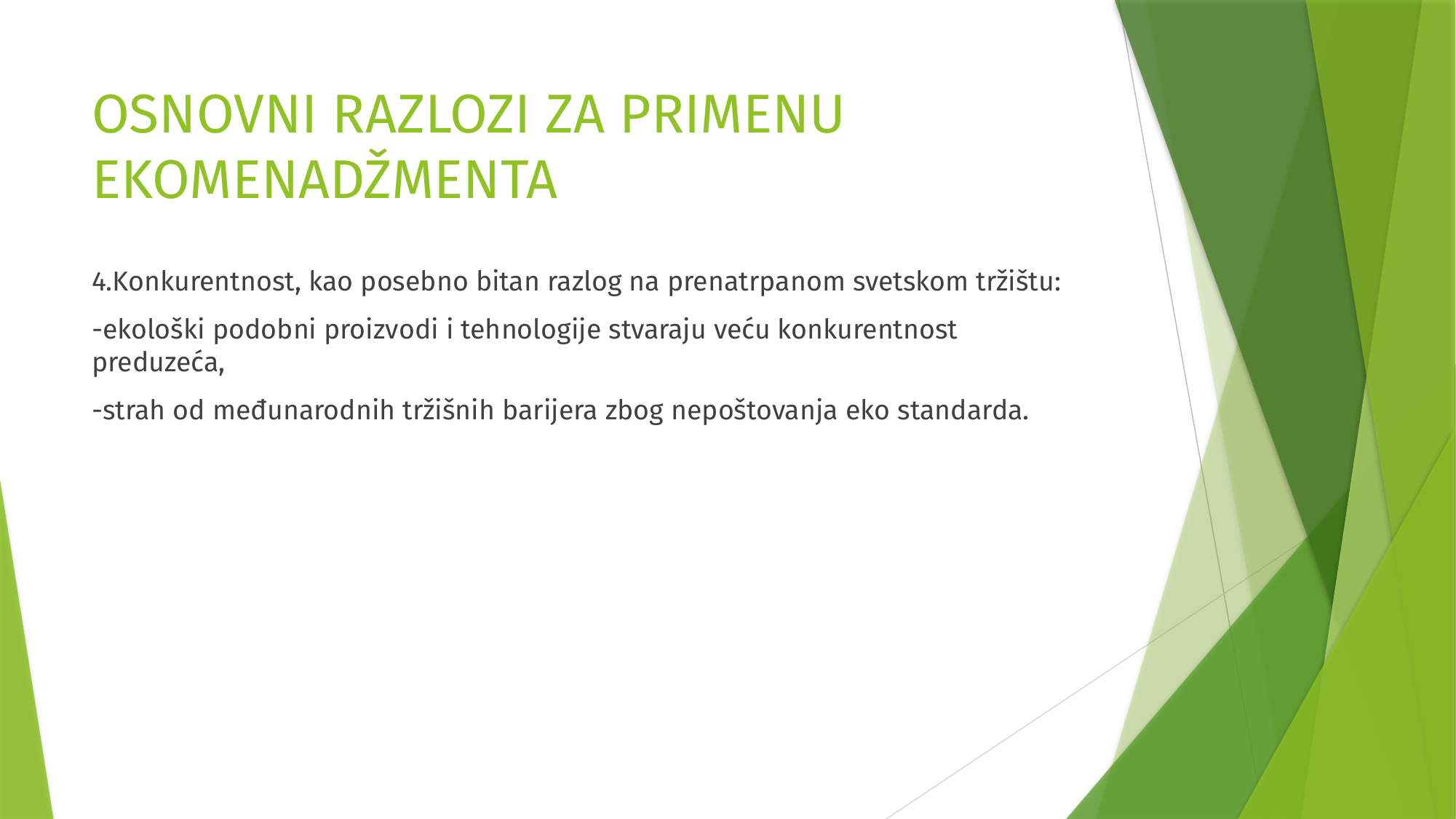

# OSNOVNI RAZLOZI ZA PRIMENU EKOMENADŽMENTA
4.Konkurentnost, kao posebno bitan razlog na prenatrpanom svetskom tržištu:
-ekološki podobni proizvodi i tehnologije stvaraju veću konkurentnost preduzeća,
-strah od međunarodnih tržišnih barijera zbog nepoštovanja eko standarda.